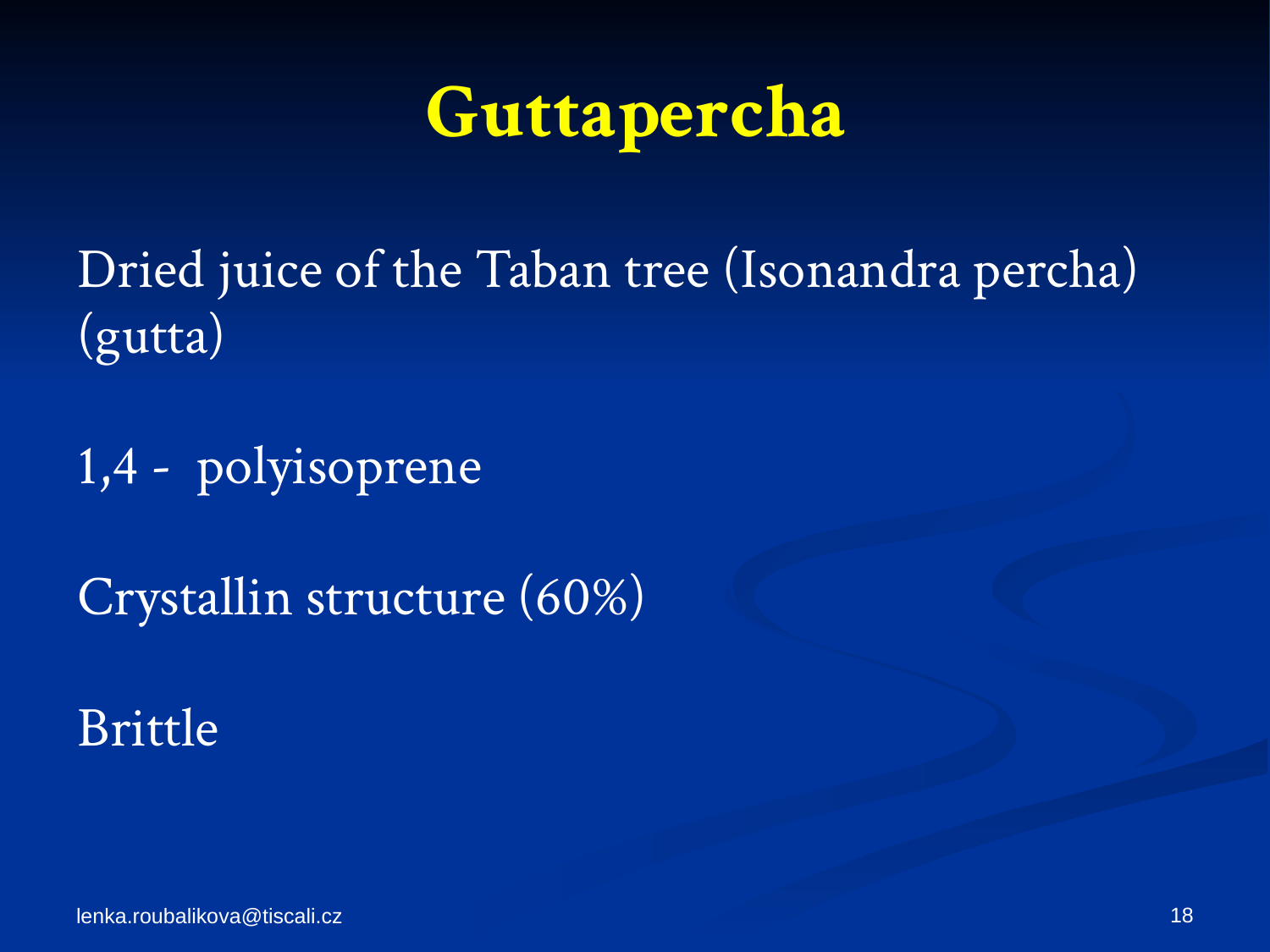

# Guttapercha

Dried juice of the Taban tree (Isonandra percha)
(gutta)

1,4 -  polyisoprene

Crystallin structure (60%)

Brittle

18
lenka.roubalikova@tiscali.cz